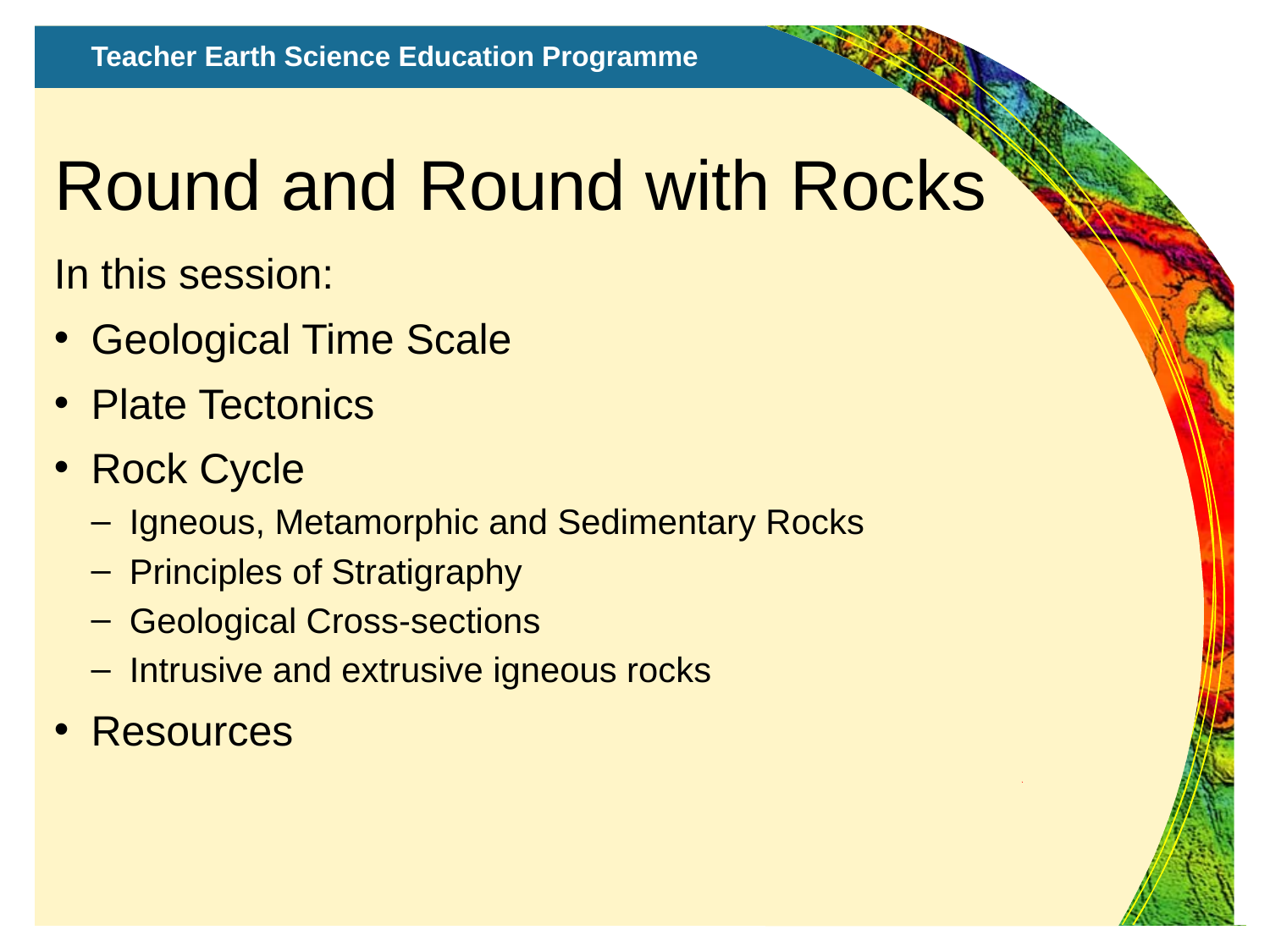

Round and Round with Rocks
In this session:
Geological Time Scale
Plate Tectonics
Rock Cycle
Igneous, Metamorphic and Sedimentary Rocks
Principles of Stratigraphy
Geological Cross-sections
Intrusive and extrusive igneous rocks
Resources